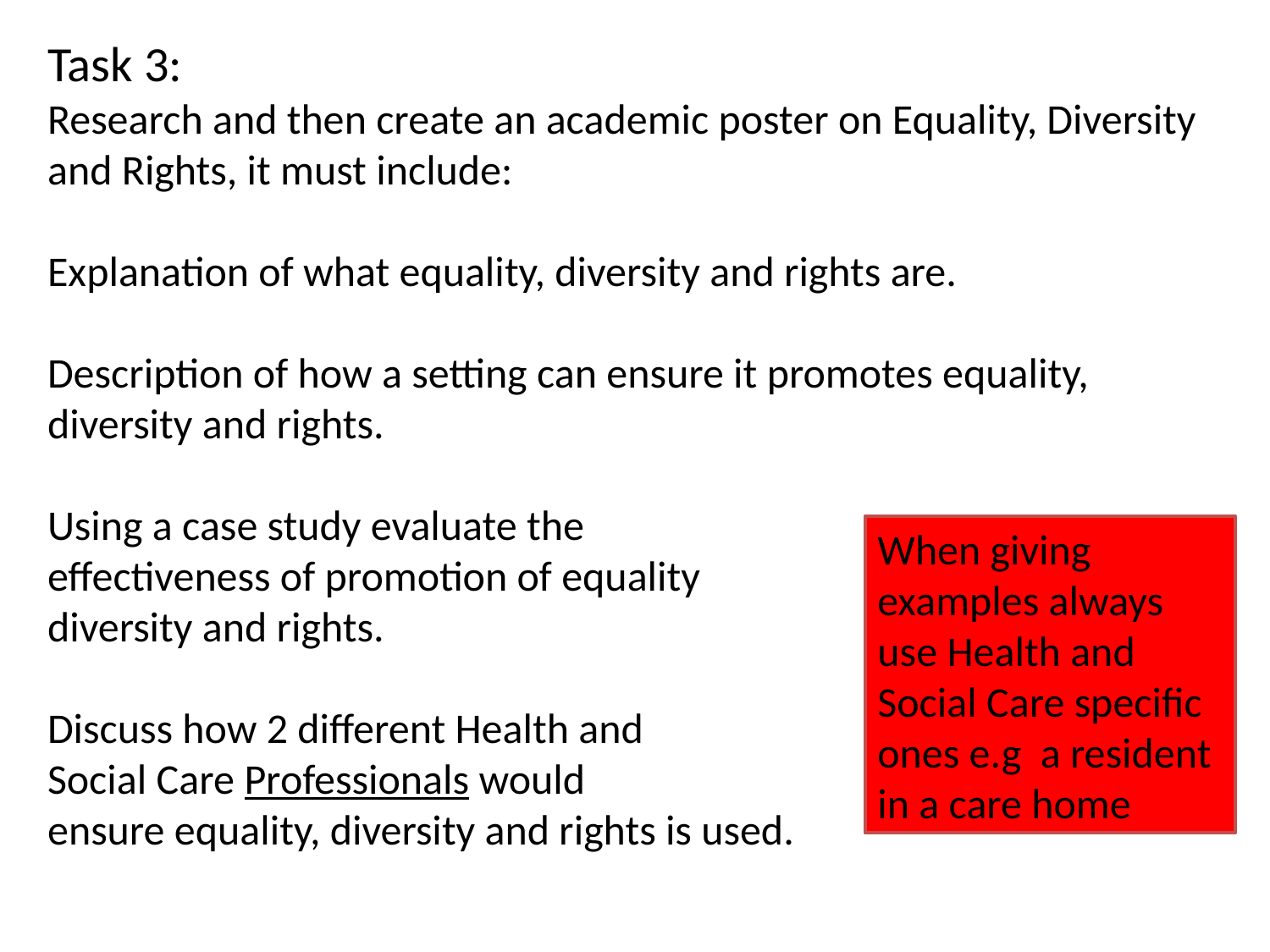

Task 3:
Research and then create an academic poster on Equality, Diversity and Rights, it must include:

Explanation of what equality, diversity and rights are.

Description of how a setting can ensure it promotes equality, diversity and rights.

Using a case study evaluate the
effectiveness of promotion of equality
diversity and rights.

Discuss how 2 different Health and
Social Care Professionals would
ensure equality, diversity and rights is used.

When giving examples always use Health and Social Care specific ones e.g  a resident in a care home